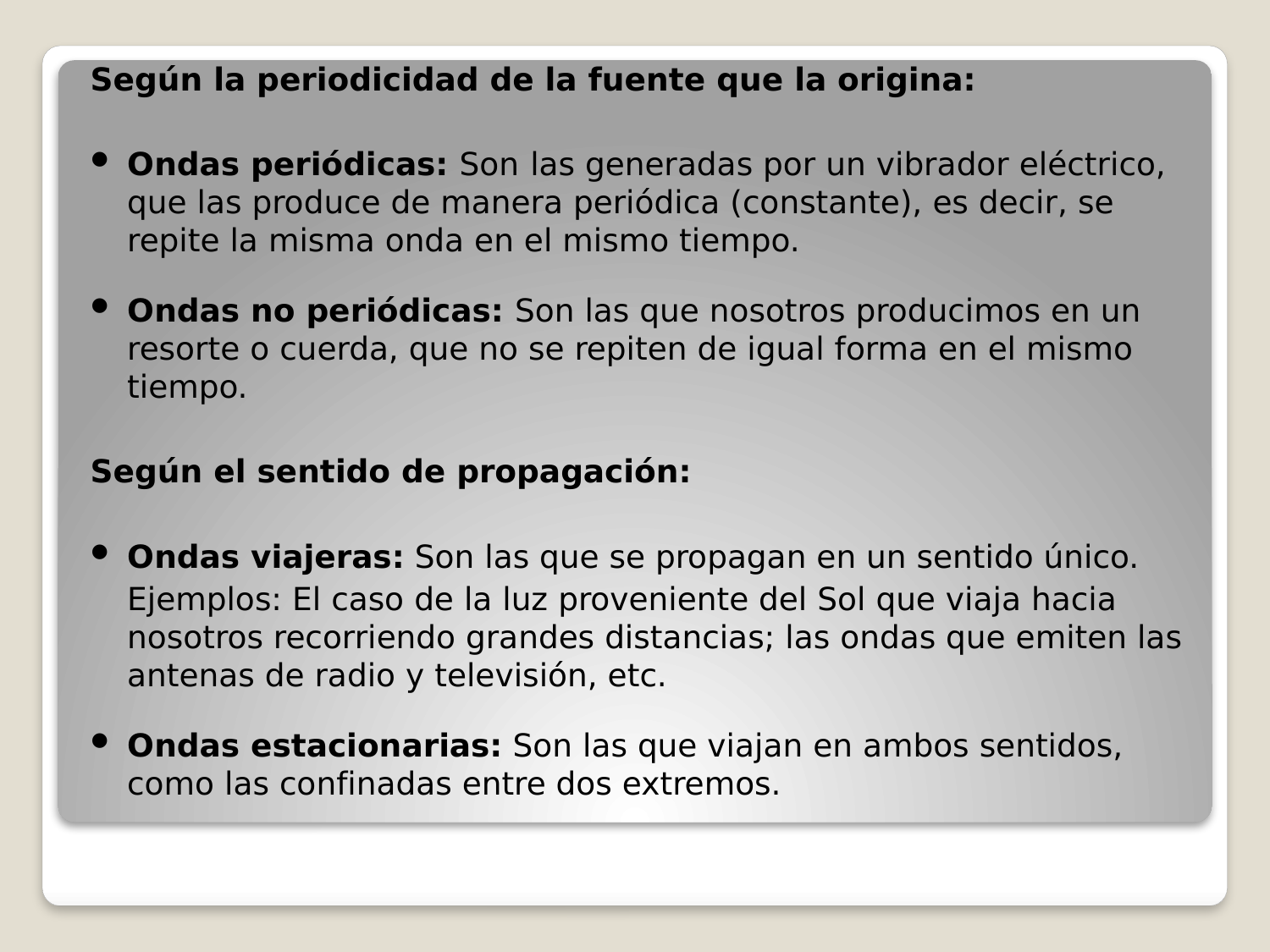

Según la periodicidad de la fuente que la origina:

Ondas periódicas: Son las generadas por un vibrador eléctrico, que las produce de manera periódica (constante), es decir, se repite la misma onda en el mismo tiempo.

Ondas no periódicas: Son las que nosotros producimos en un resorte o cuerda, que no se repiten de igual forma en el mismo tiempo.

Según el sentido de propagación:

Ondas viajeras: Son las que se propagan en un sentido único.
	Ejemplos: El caso de la luz proveniente del Sol que viaja hacia nosotros recorriendo grandes distancias; las ondas que emiten las antenas de radio y televisión, etc.

Ondas estacionarias: Son las que viajan en ambos sentidos, como las confinadas entre dos extremos.